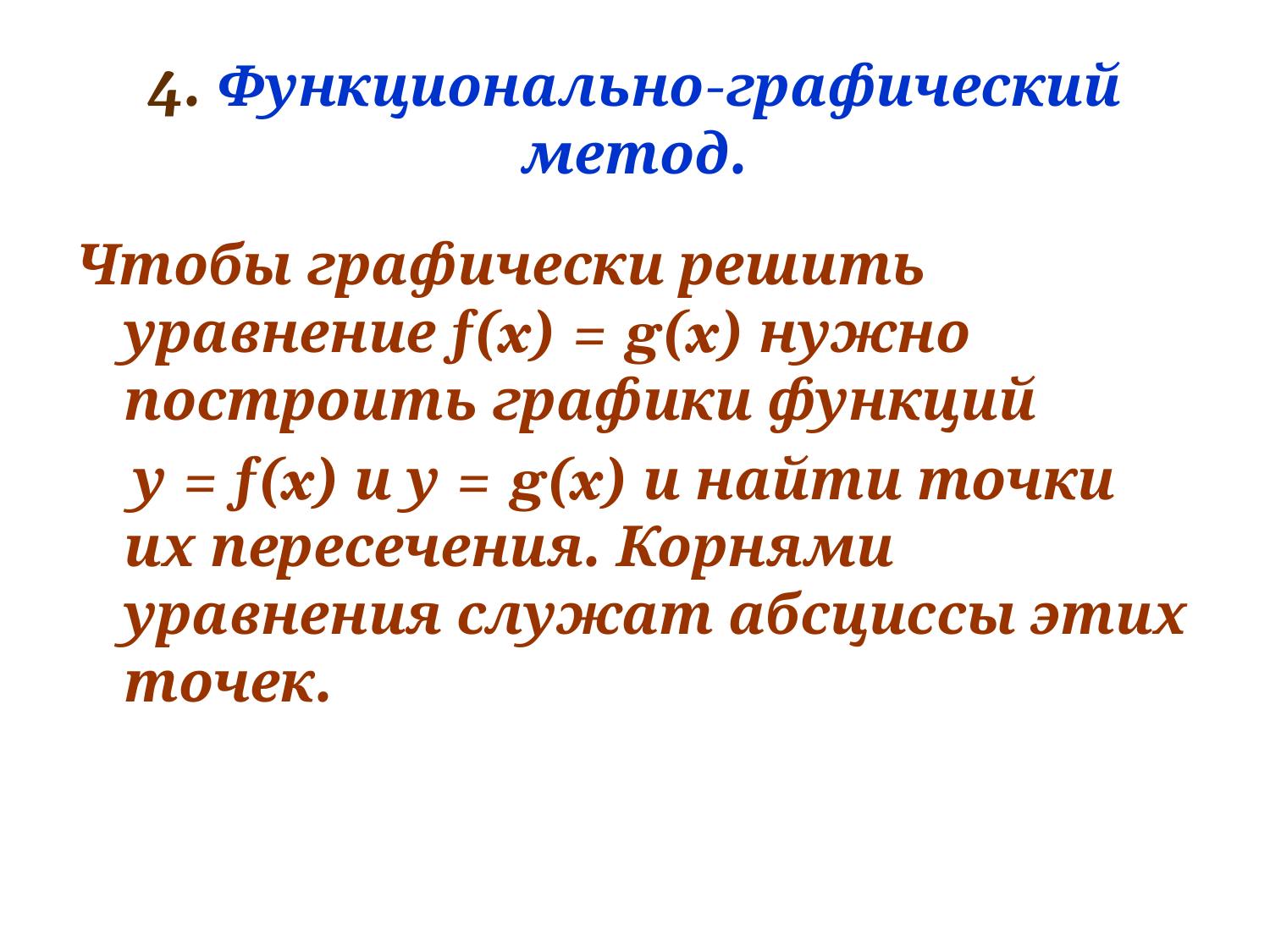

# 4. Функционально-графический метод.
Чтобы графически решить уравнение f(x) = g(x) нужно построить графики функций
    у = f(x) и у = g(x) и найти точки их пересечения. Корнями уравнения служат абсциссы этих точек.